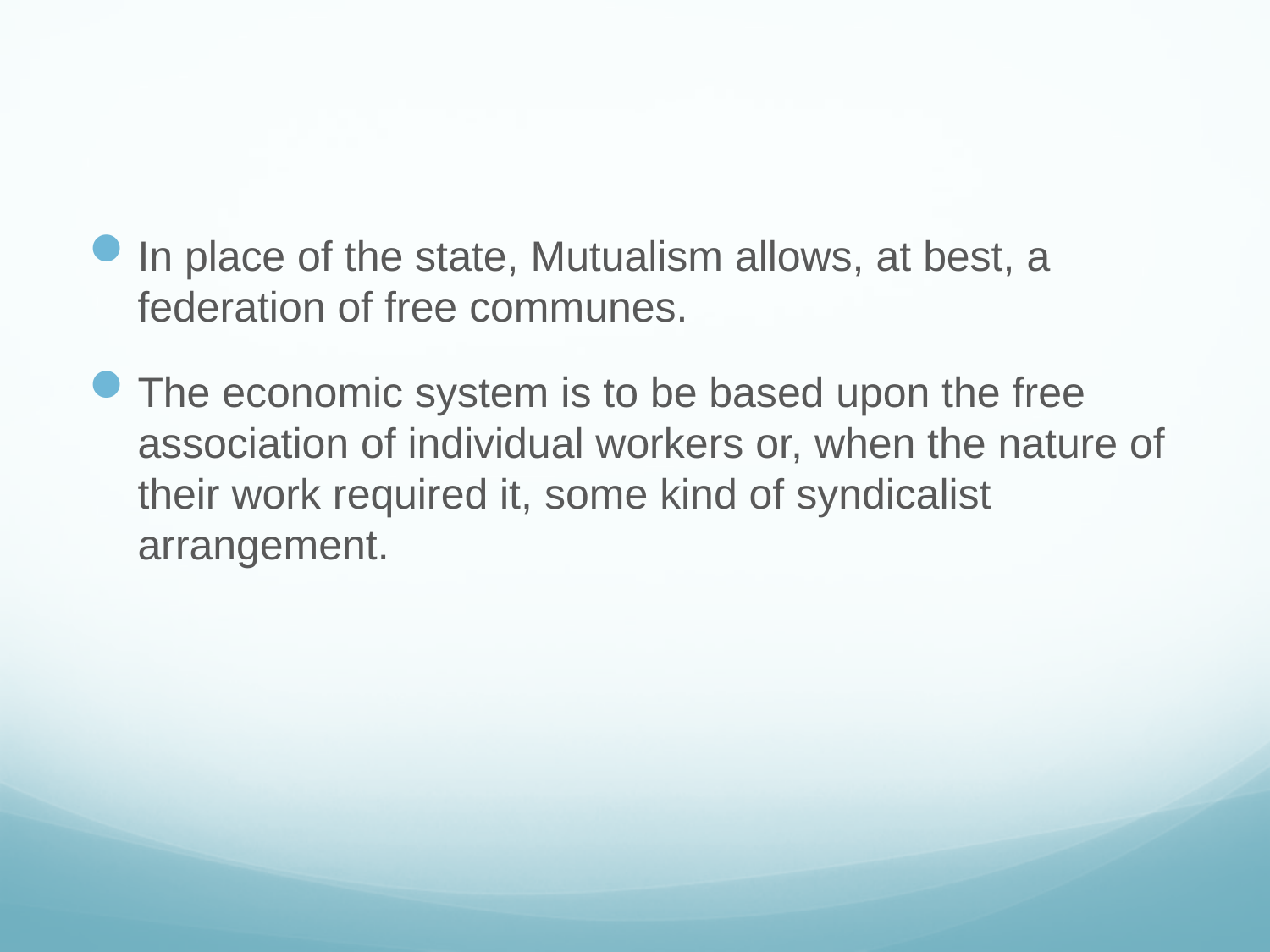

#
In place of the state, Mutualism allows, at best, a federation of free communes.
The economic system is to be based upon the free association of individual workers or, when the nature of their work required it, some kind of syndicalist arrangement.